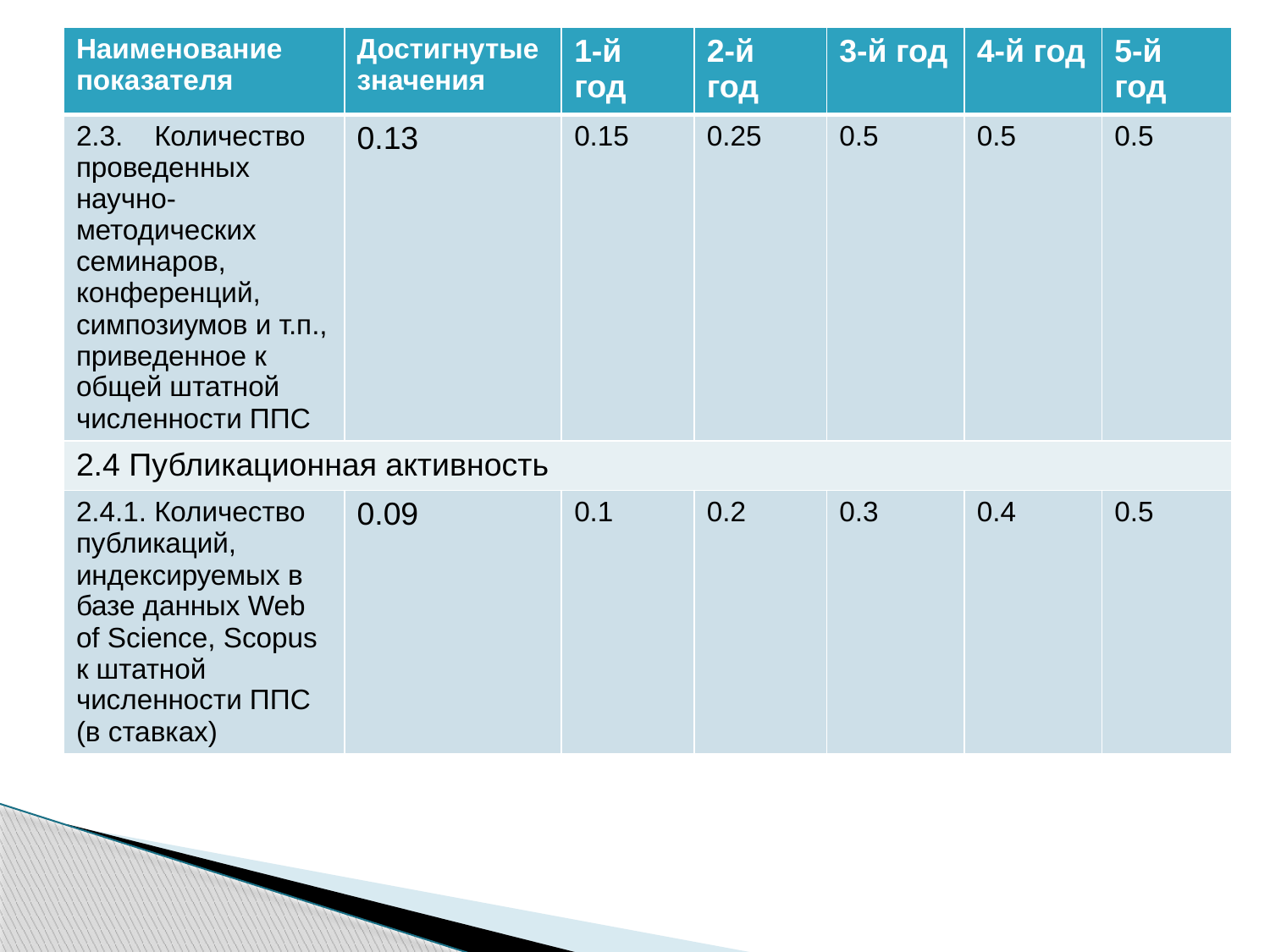

| Наименование показателя | Достигнутые значения | 1-й год | 2-й год | 3-й год | 4-й год | 5-й год |
| --- | --- | --- | --- | --- | --- | --- |
| 2.3.    Количество проведенных научно-методических семинаров, конференций, симпозиумов и т.п., приведенное к общей штатной численности ППС | 0.13 | 0.15 | 0.25 | 0.5 | 0.5 | 0.5 |
| 2.4 Публикационная активность |  |  |  |  |  |  |
| 2.4.1. Количество публикаций, индексируемых в базе данных Web of Science, Scopus к штатной численности ППС (в ставках) | 0.09 | 0.1 | 0.2 | 0.3 | 0.4 | 0.5 |